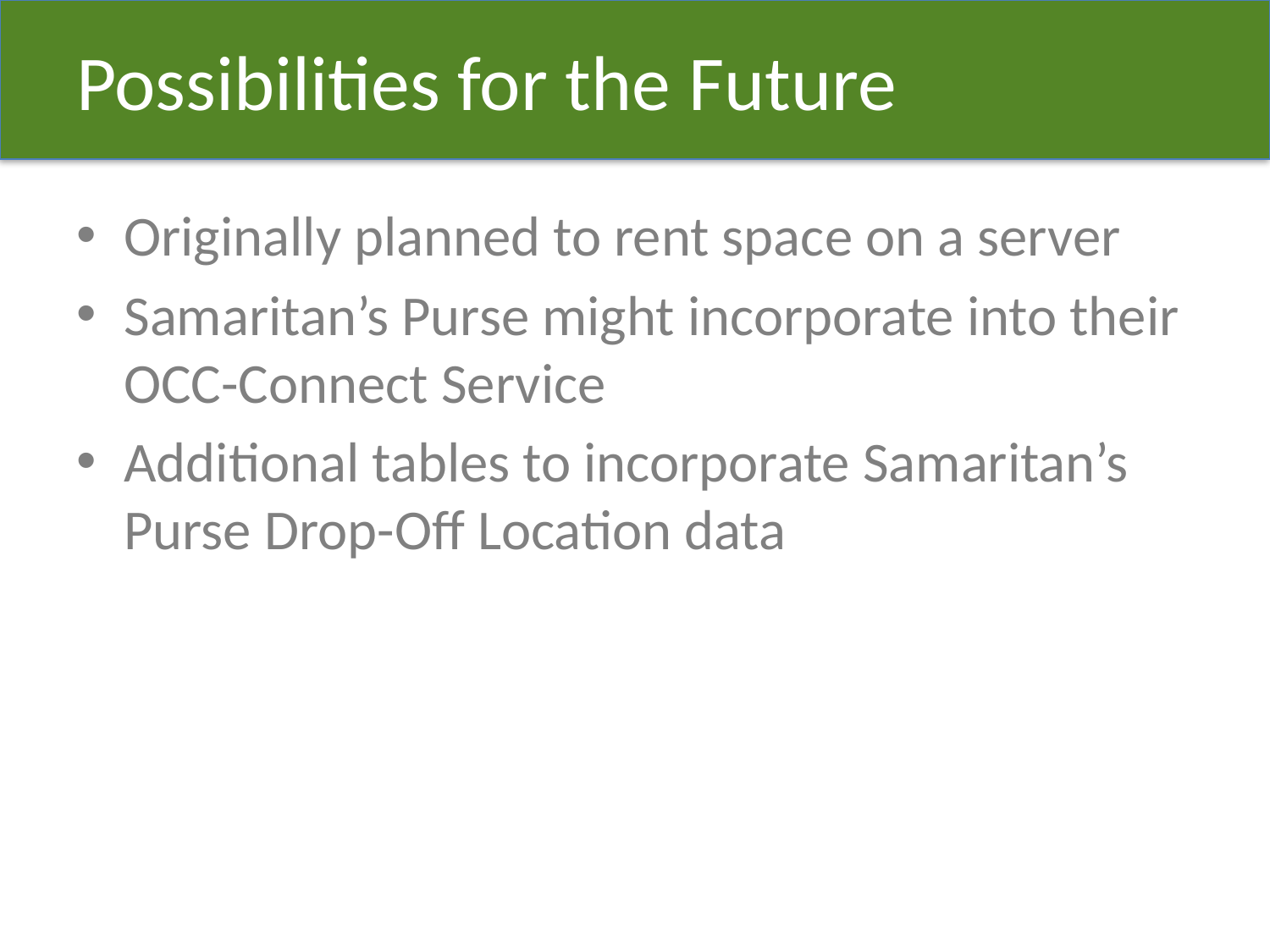

# Possibilities for the Future
Originally planned to rent space on a server
Samaritan’s Purse might incorporate into their OCC-Connect Service
Additional tables to incorporate Samaritan’s Purse Drop-Off Location data